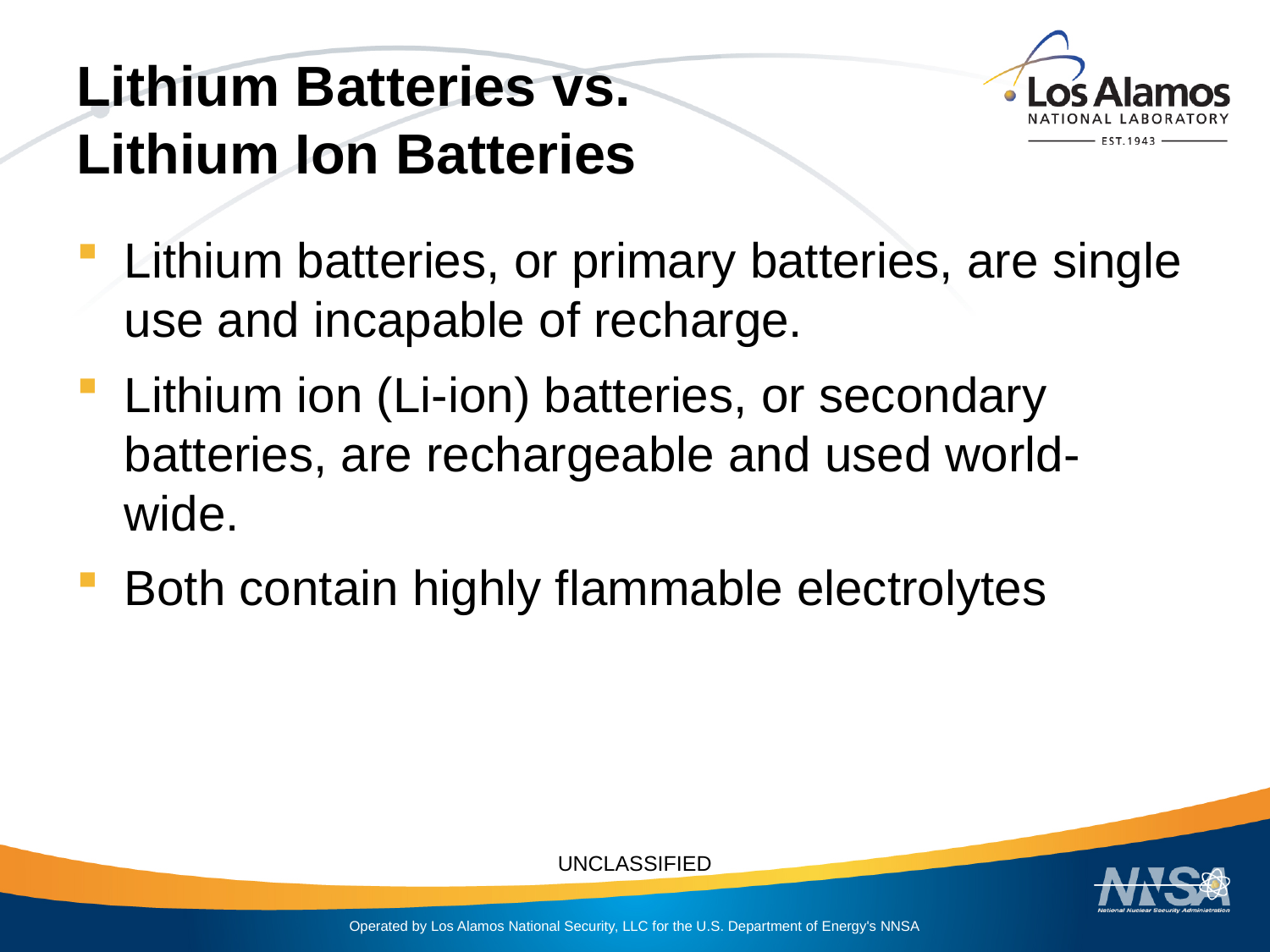

# Lithium Batteries vs. Lithium Ion Batteries
Lithium batteries, or primary batteries, are single use and incapable of recharge.
Lithium ion (Li-ion) batteries, or secondary batteries, are rechargeable and used world-wide.
Both contain highly flammable electrolytes